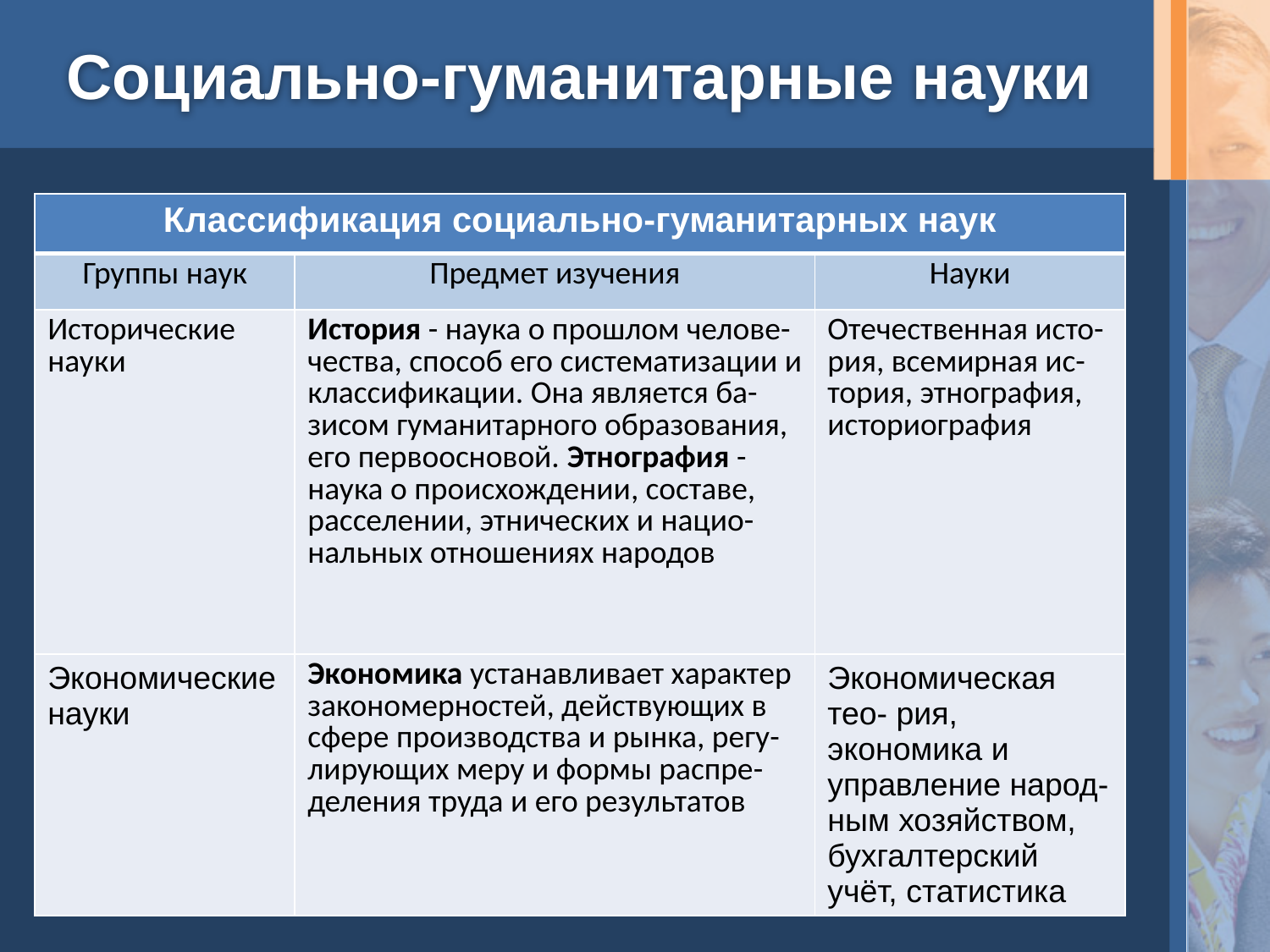

# Социально-гуманитарные науки
| Классификация социально-гуманитарных наук |  |  |
| --- | --- | --- |
| Группы наук | Предмет изучения | Науки |
| Исторические науки | История - наука о прошлом челове- чества, способ его систематизации и классификации. Она является ба- зисом гуманитарного образования, его первоосновой. Этнография - наука о происхождении, составе, расселении, этнических и нацио- нальных отношениях народов | Отечественная исто- рия, всемирная ис- тория, этнография, историография |
| Экономические науки | Экономика устанавливает характер закономерностей, действующих в сфере производства и рынка, регу- лирующих меру и формы распре- деления труда и его результатов | Экономическая тео- рия, экономика и управление народ- ным хозяйством, бухгалтерский учёт, статистика |